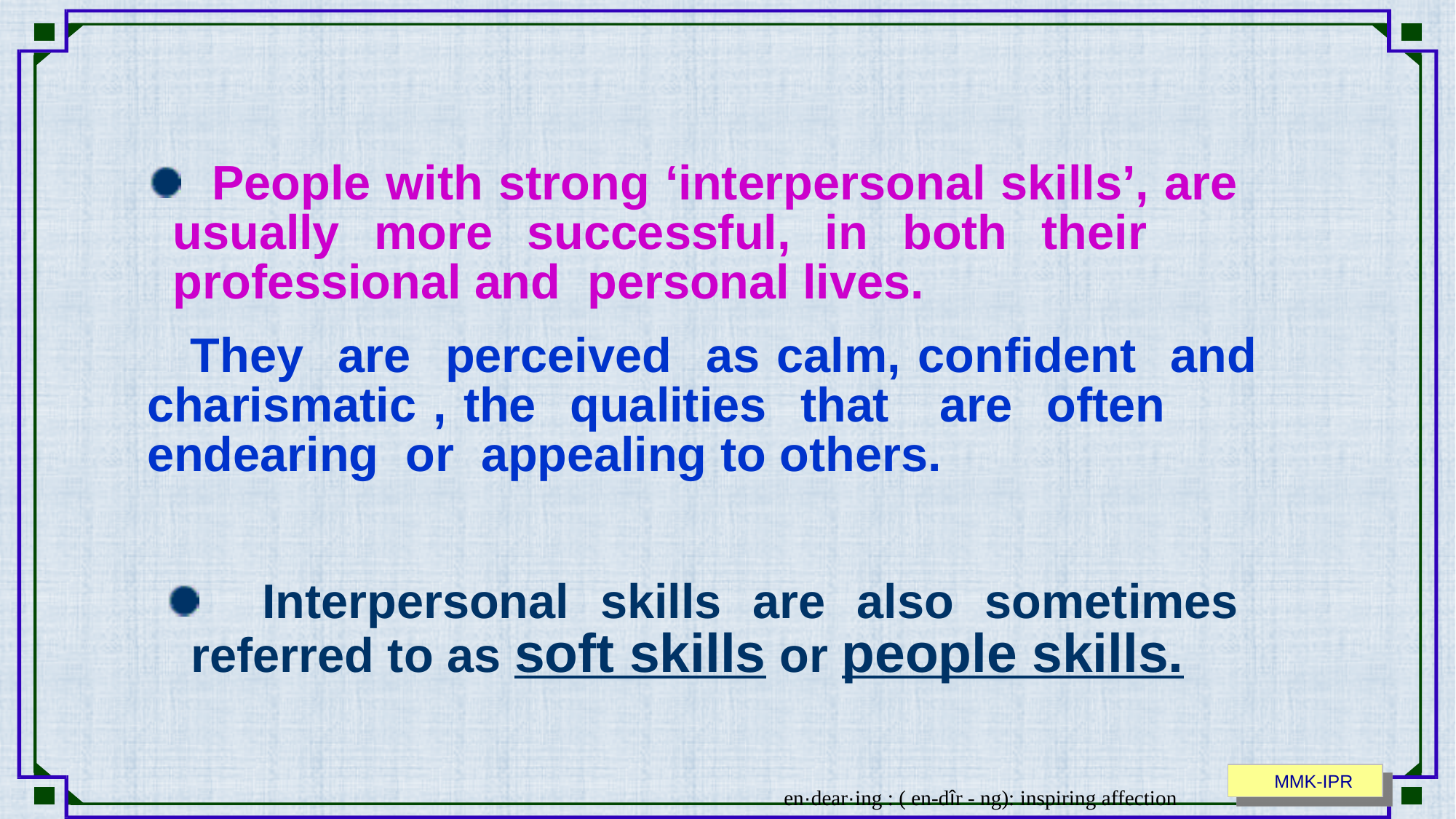

People with strong ‘interpersonal skills’, are 	usually more successful, in both their 	professional and  personal lives.

	They  are  perceived  as calm, confident  and 	charismatic , the  qualities  that   are  often 	endearing  or  appealing to others.
  Interpersonal skills are also sometimes 	referred to as soft skills or people skills.
       MMK-IPR
en·dear·ing : ( en-dîr - ng): inspiring affection